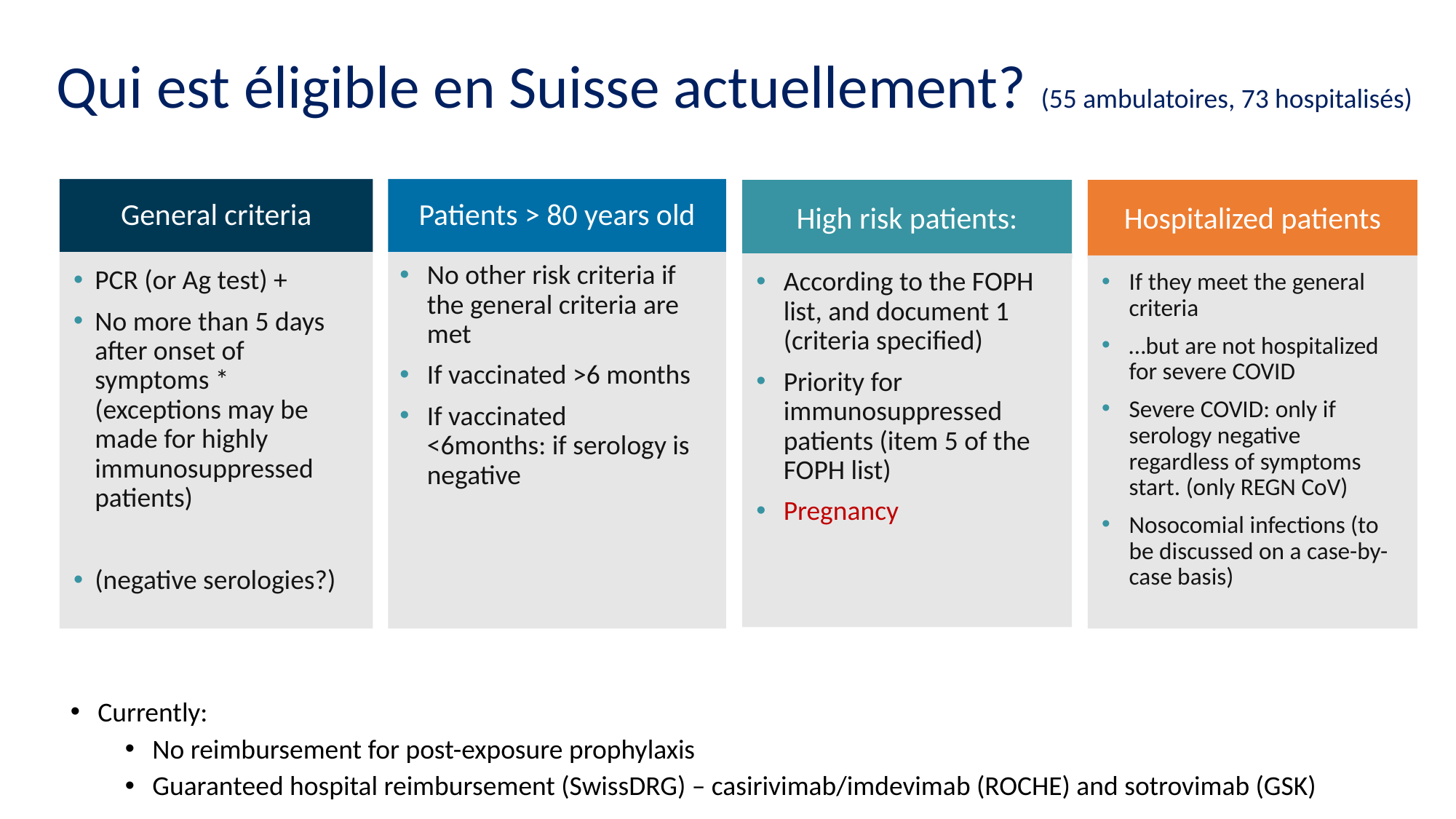

Qui est éligible en Suisse actuellement? (55 ambulatoires, 73 hospitalisés)

General criteria
PCR (or Ag test) +
No more than 5 days after onset of symptoms * (exceptions may be made for highly immunosuppressed patients)

(negative serologies?)

Patients > 80 years old

High risk patients:
Hospitalized patients
According to the FOPH list, and document 1 (criteria specified)
Priority for immunosuppressed patients (item 5 of the FOPH list)
Pregnancy

No other risk criteria if the general criteria are met
If vaccinated >6 months
If vaccinated <6months: if serology is negative
If they meet the general criteria
…but are not hospitalized for severe COVID
Severe COVID: only if serology negative regardless of symptoms start. (only REGN CoV)
Nosocomial infections (to be discussed on a case-by-case basis)

Currently:
No reimbursement for post-exposure prophylaxis
Guaranteed hospital reimbursement (SwissDRG) – casirivimab/imdevimab (ROCHE) and sotrovimab (GSK)